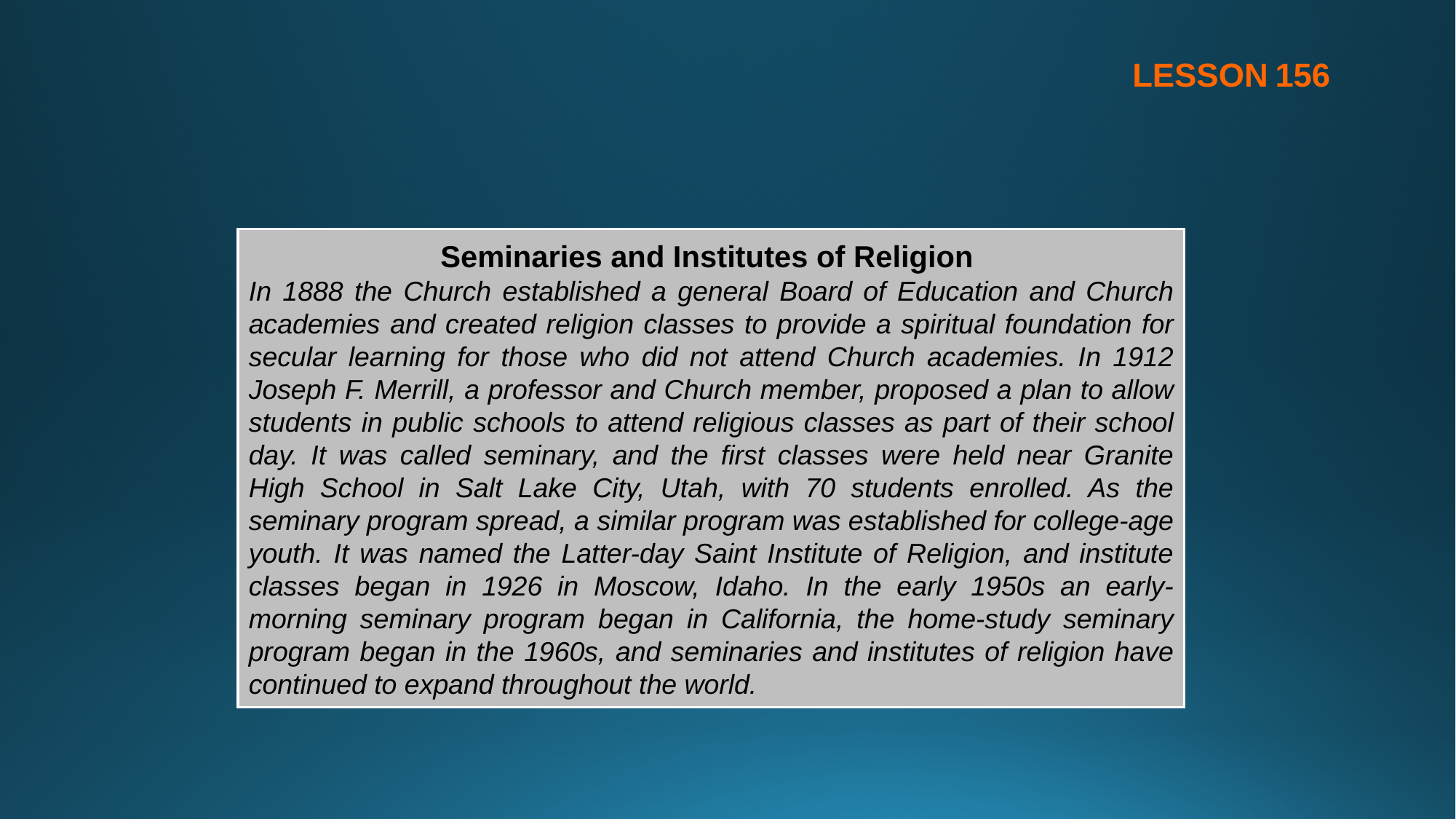

LESSON 156
Seminaries and Institutes of Religion
In 1888 the Church established a general Board of Education and Church academies and created religion classes to provide a spiritual foundation for secular learning for those who did not attend Church academies. In 1912 Joseph F. Merrill, a professor and Church member, proposed a plan to allow students in public schools to attend religious classes as part of their school day. It was called seminary, and the first classes were held near Granite High School in Salt Lake City, Utah, with 70 students enrolled. As the seminary program spread, a similar program was established for college-age youth. It was named the Latter-day Saint Institute of Religion, and institute classes began in 1926 in Moscow, Idaho. In the early 1950s an early-morning seminary program began in California, the home-study seminary program began in the 1960s, and seminaries and institutes of religion have continued to expand throughout the world.